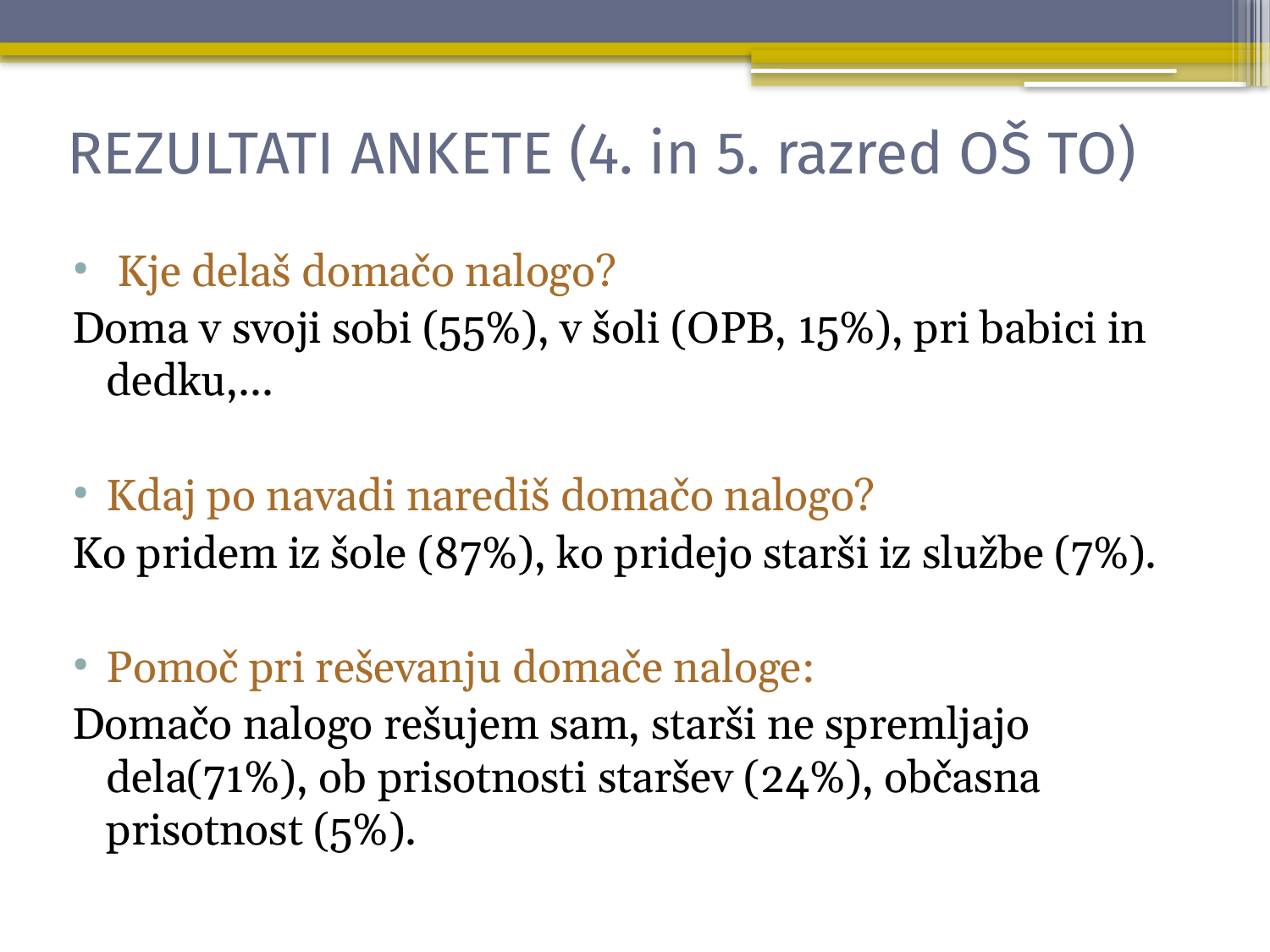

# REZULTATI ANKETE (4. in 5. razred OŠ TO)
 Kje delaš domačo nalogo?
Doma v svoji sobi (55%), v šoli (OPB, 15%), pri babici in dedku,...

Kdaj po navadi narediš domačo nalogo?
Ko pridem iz šole (87%), ko pridejo starši iz službe (7%).

Pomoč pri reševanju domače naloge:
Domačo nalogo rešujem sam, starši ne spremljajo dela(71%), ob prisotnosti staršev (24%), občasna prisotnost (5%).